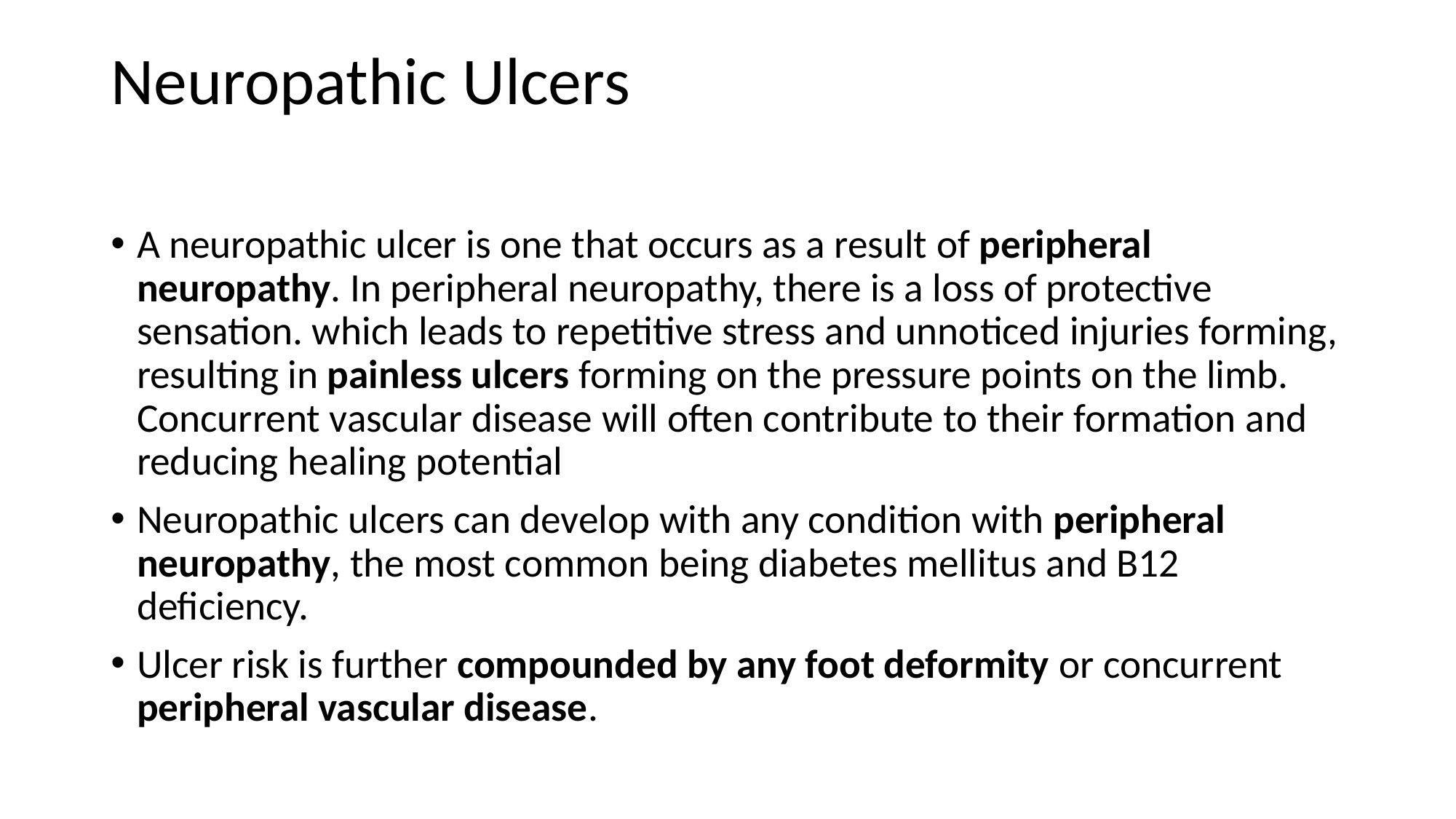

# Neuropathic Ulcers
A neuropathic ulcer is one that occurs as a result of peripheral neuropathy. In peripheral neuropathy, there is a loss of protective sensation. which leads to repetitive stress and unnoticed injuries forming, resulting in painless ulcers forming on the pressure points on the limb. Concurrent vascular disease will often contribute to their formation and reducing healing potential
Neuropathic ulcers can develop with any condition with peripheral neuropathy, the most common being diabetes mellitus and B12 deficiency.
Ulcer risk is further compounded by any foot deformity or concurrent peripheral vascular disease.